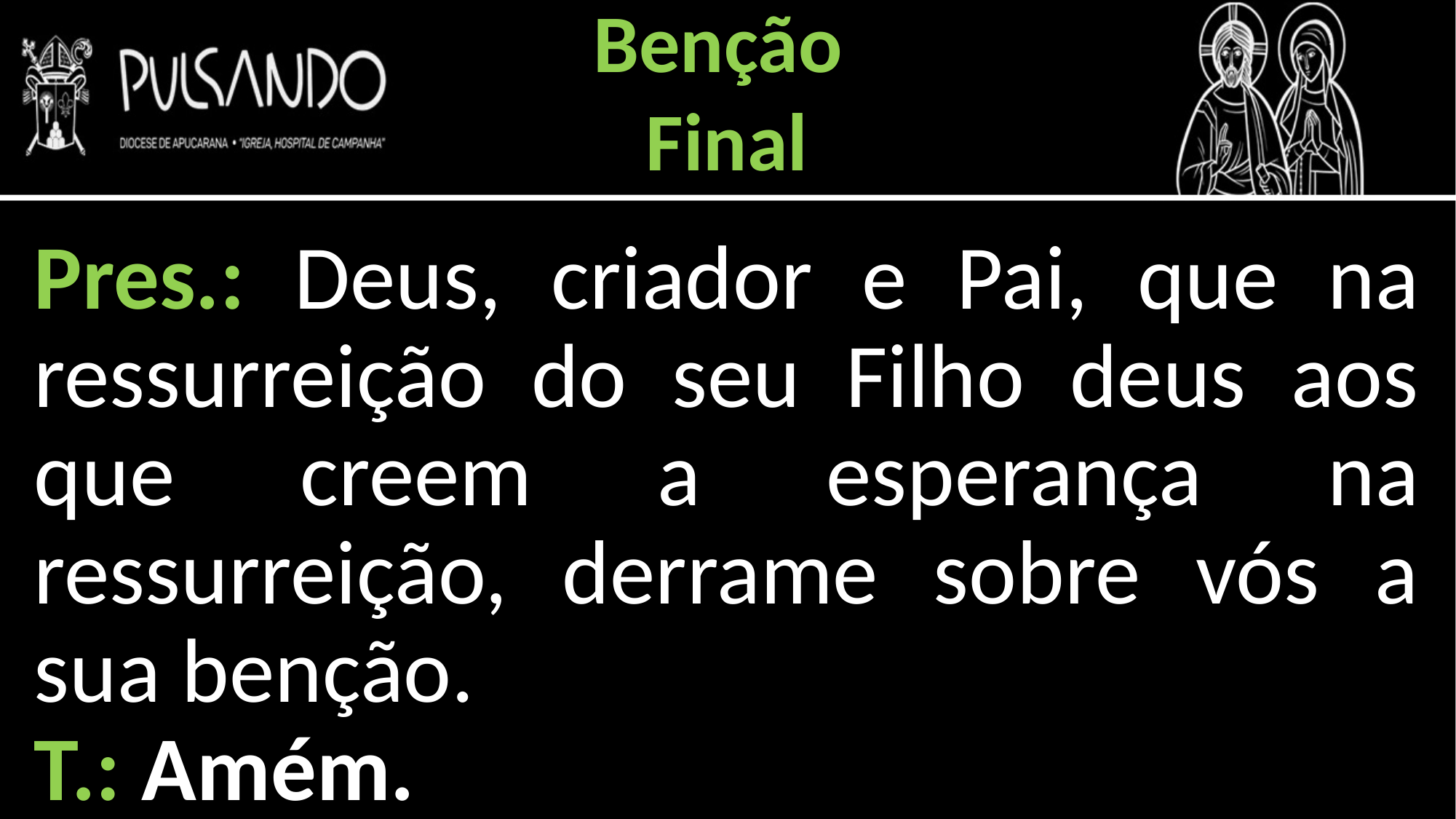

Benção
Final
Pres.: Deus, criador e Pai, que na ressurreição do seu Filho deus aos que creem a esperança na ressurreição, derrame sobre vós a sua benção.
T.: Amém.